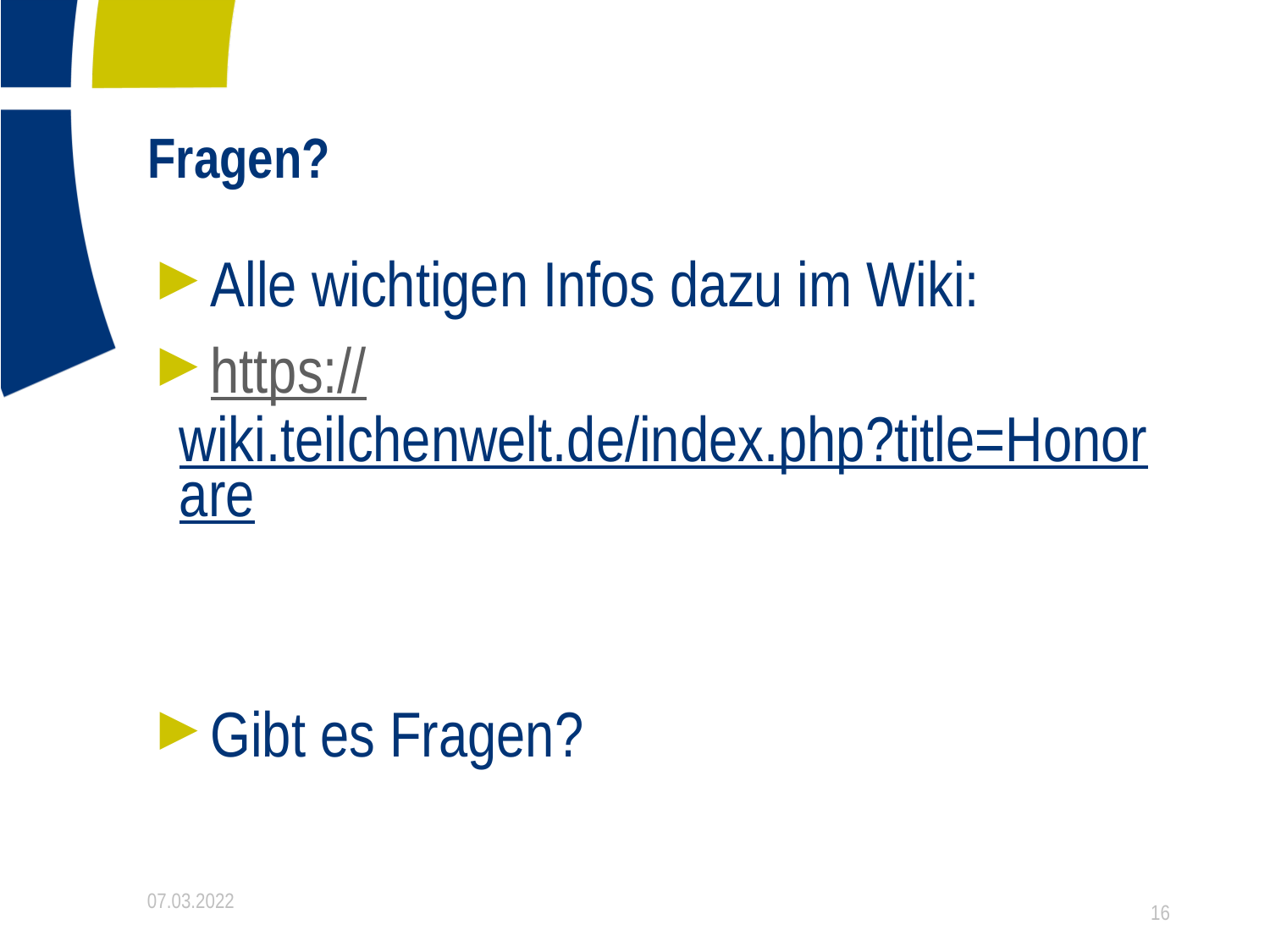

# Fragen?
Alle wichtigen Infos dazu im Wiki:
https://wiki.teilchenwelt.de/index.php?title=Honorare

Gibt es Fragen?
07.03.2022

16